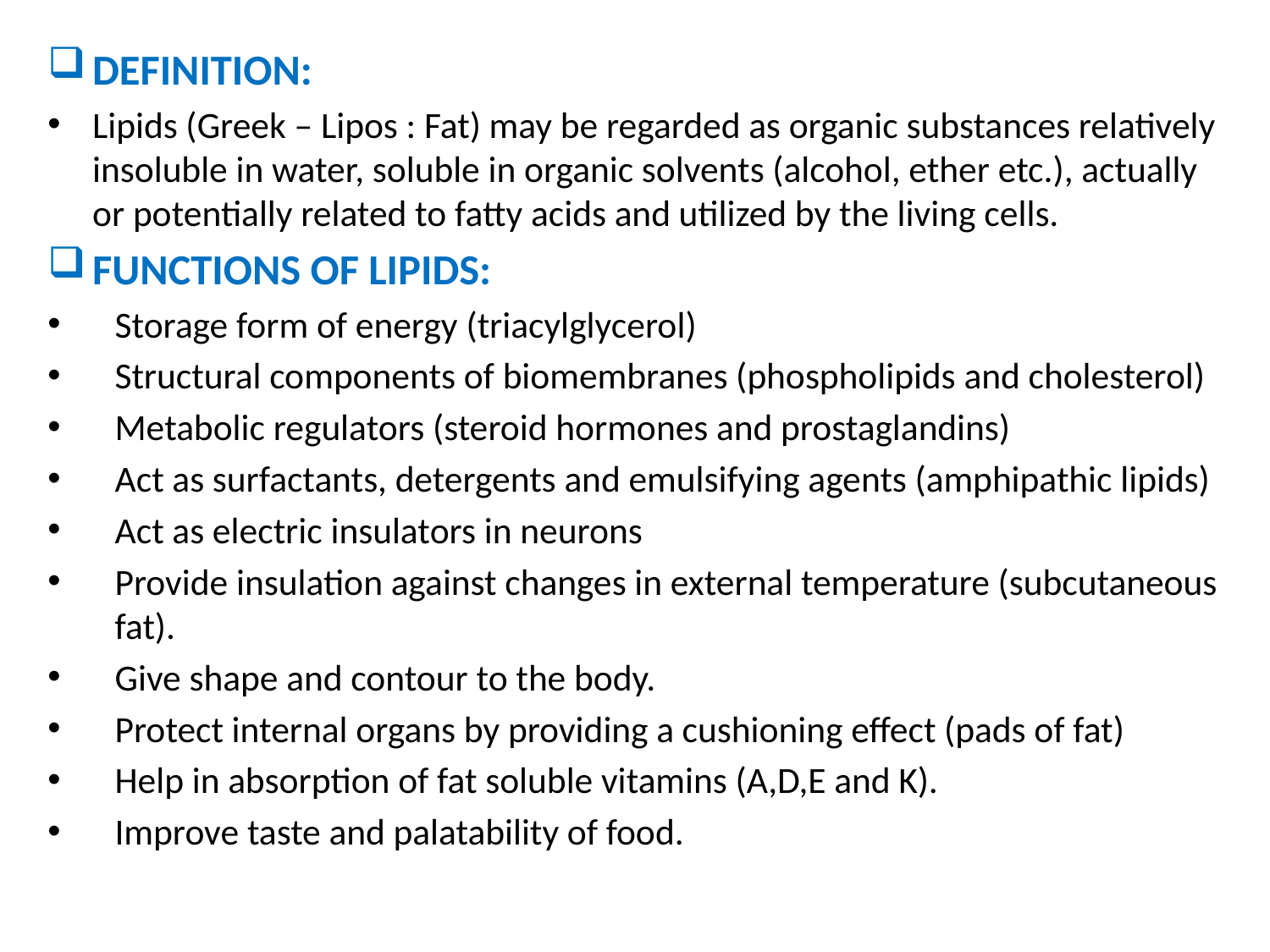

DEFINITION:
Lipids (Greek – Lipos : Fat) may be regarded as organic substances relatively insoluble in water, soluble in organic solvents (alcohol, ether etc.), actually or potentially related to fatty acids and utilized by the living cells.
FUNCTIONS OF LIPIDS:
Storage form of energy (triacylglycerol)
Structural components of biomembranes (phospholipids and cholesterol)
Metabolic regulators (steroid hormones and prostaglandins)
Act as surfactants, detergents and emulsifying agents (amphipathic lipids)
Act as electric insulators in neurons
Provide insulation against changes in external temperature (subcutaneous fat).
Give shape and contour to the body.
Protect internal organs by providing a cushioning effect (pads of fat)
Help in absorption of fat soluble vitamins (A,D,E and K).
Improve taste and palatability of food.